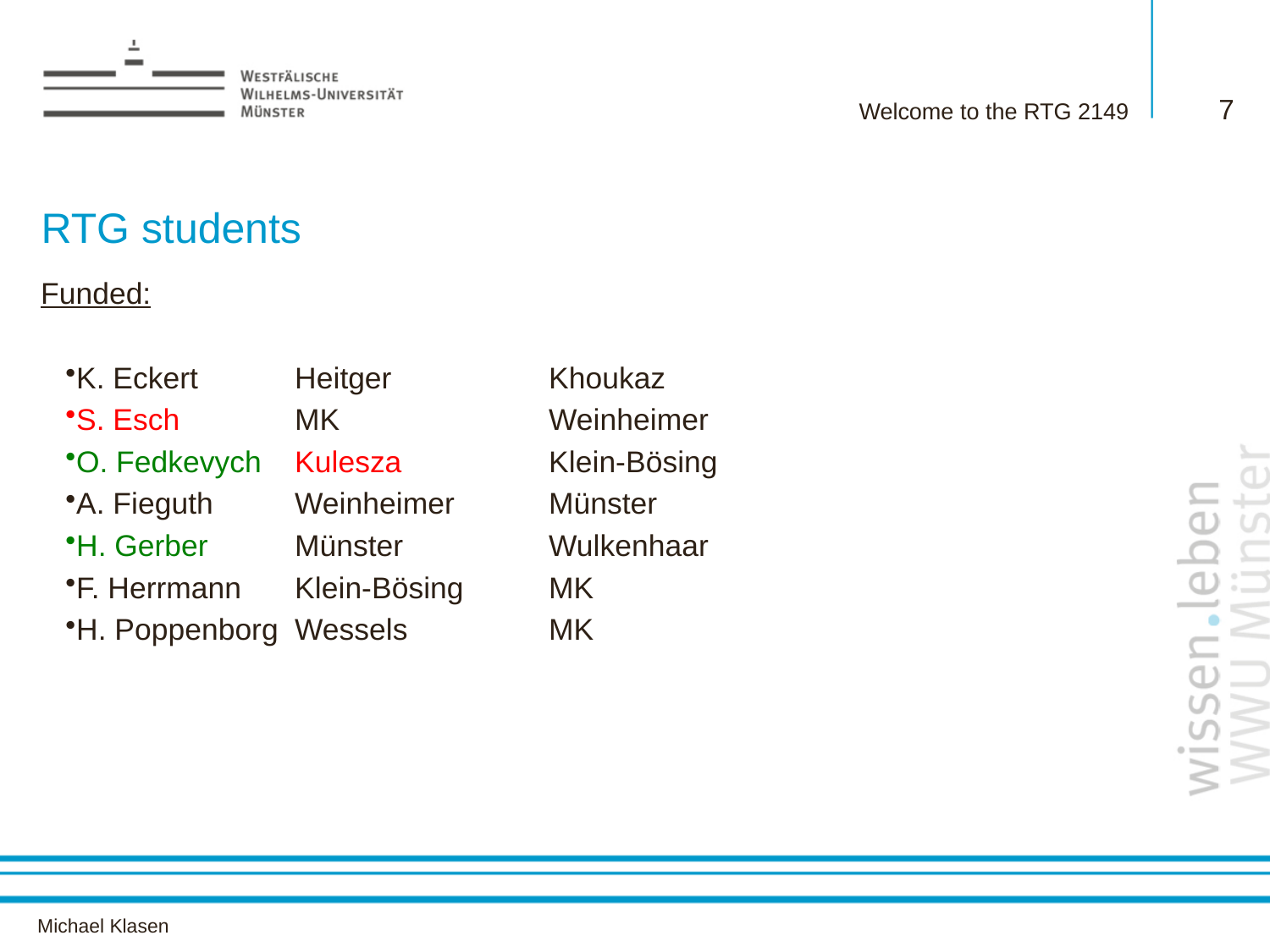

7
Welcome to the RTG 2149
# RTG students
Funded:

K. Eckert	Heitger		Khoukaz
S. Esch	MK		Weinheimer
O. Fedkevych	Kulesza		Klein-Bösing
A. Fieguth	Weinheimer	Münster
H. Gerber	Münster		Wulkenhaar
F. Herrmann	Klein-Bösing	MK
H. Poppenborg	Wessels		MK